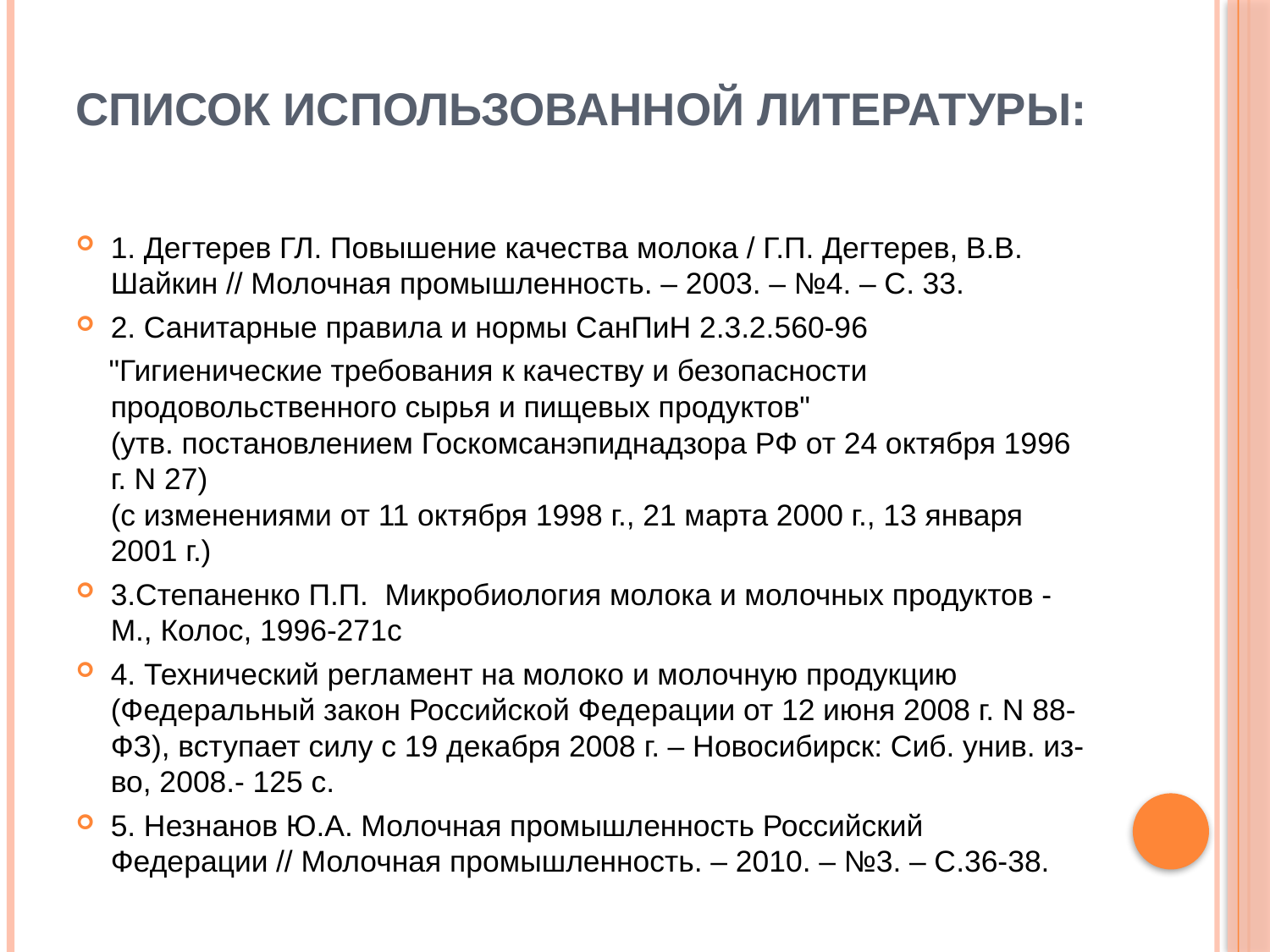

# Список использованной литературы:
1. Дегтерев ГЛ. Повышение качества молока / Г.П. Дегтерев, В.В. Шайкин // Молочная промышленность. – 2003. – №4. – С. 33.
2. Санитарные правила и нормы СанПиН 2.3.2.560-96
    "Гигиенические требования к качеству и безопасности продовольственного сырья и пищевых продуктов"
(утв. постановлением Госкомсанэпиднадзора РФ от 24 октября 1996 г. N 27)
(с изменениями от 11 октября 1998 г., 21 марта 2000 г., 13 января 2001 г.)
3.Степаненко П.П.  Микробиология молока и молочных продуктов - М., Колос, 1996-271с
4. Технический регламент на молоко и молочную продукцию (Федеральный закон Российской Федерации от 12 июня 2008 г. N 88-ФЗ), вступает силу с 19 декабря 2008 г. – Новосибирск: Сиб. унив. из-во, 2008.- 125 с.
5. Незнанов Ю.А. Молочная промышленность Российский Федерации // Молочная промышленность. – 2010. – №3. – С.36-38.